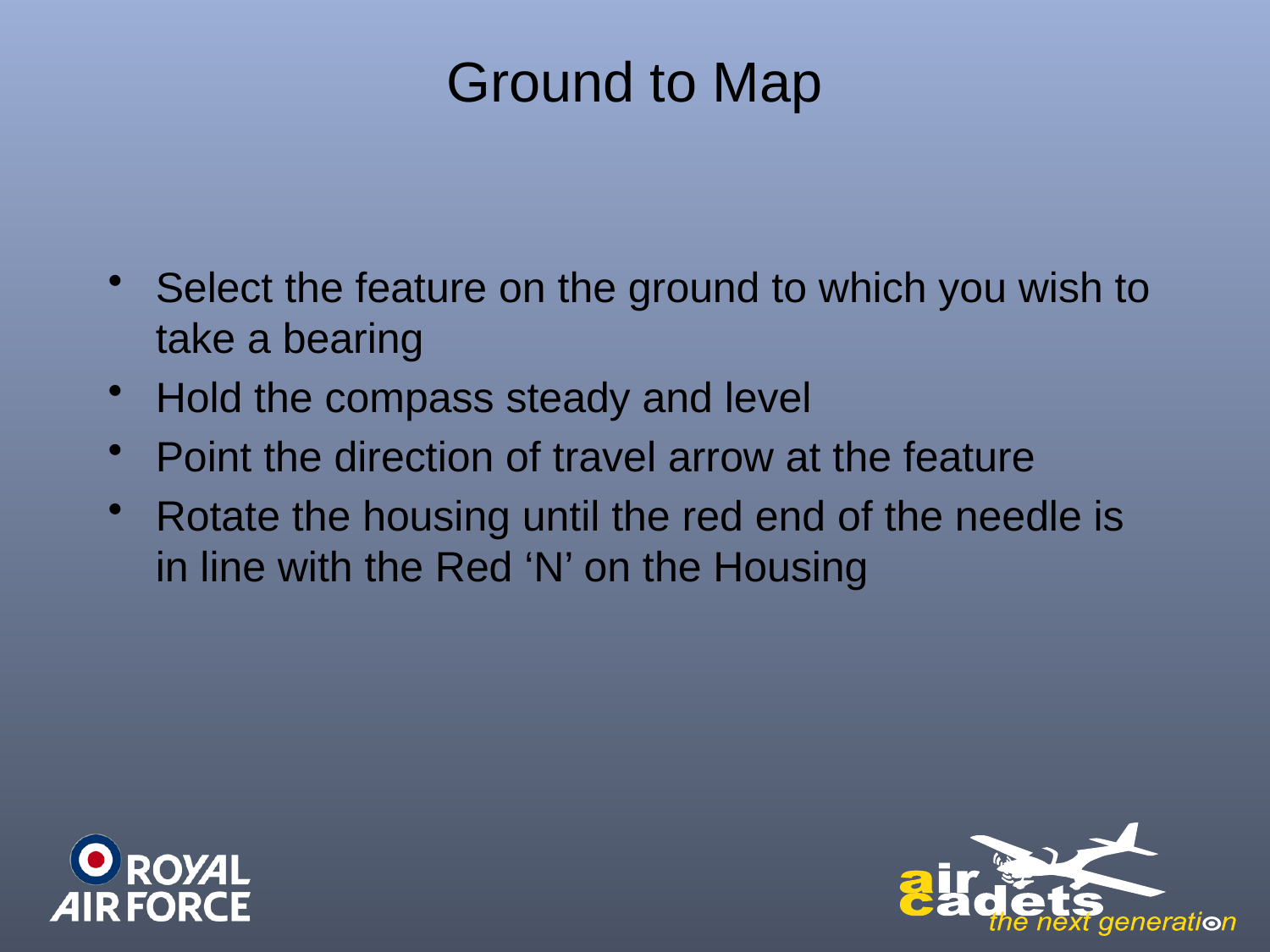

# Ground to Map
Select the feature on the ground to which you wish to take a bearing
Hold the compass steady and level
Point the direction of travel arrow at the feature
Rotate the housing until the red end of the needle is in line with the Red ‘N’ on the Housing